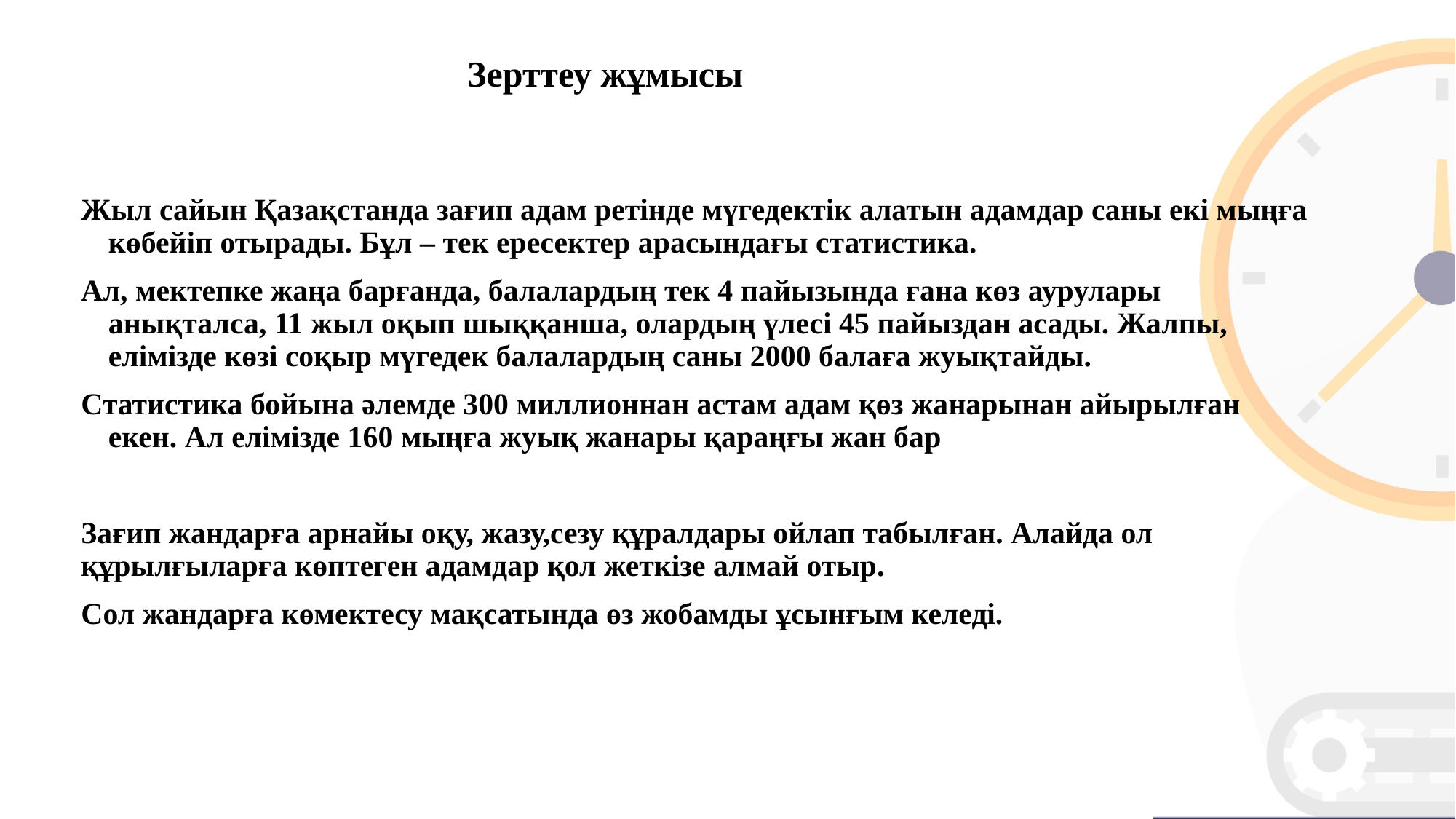

Зерттеу жұмысы
Жыл сайын Қазақстанда зағип адам ретінде мүгедектік алатын адамдар саны екі мыңға көбейіп отырады. Бұл – тек ересектер арасындағы статистика.
Ал, мектепке жаңа барғанда, балалардың тек 4 пайызында ғана көз аурулары анықталса, 11 жыл оқып шыққанша, олардың үлесі 45 пайыздан асады. Жалпы, елімізде көзі соқыр мүгедек балалардың саны 2000 балаға жуықтайды.
Статистика бойына әлемде 300 миллионнан астам адам қөз жанарынан айырылған екен. Ал елімізде 160 мыңға жуық жанары қараңғы жан бар

Зағип жандарға арнайы оқу, жазу,сезу құралдары ойлап табылған. Алайда ол құрылғыларға көптеген адамдар қол жеткізе алмай отыр.
Сол жандарға көмектесу мақсатында өз жобамды ұсынғым келеді.